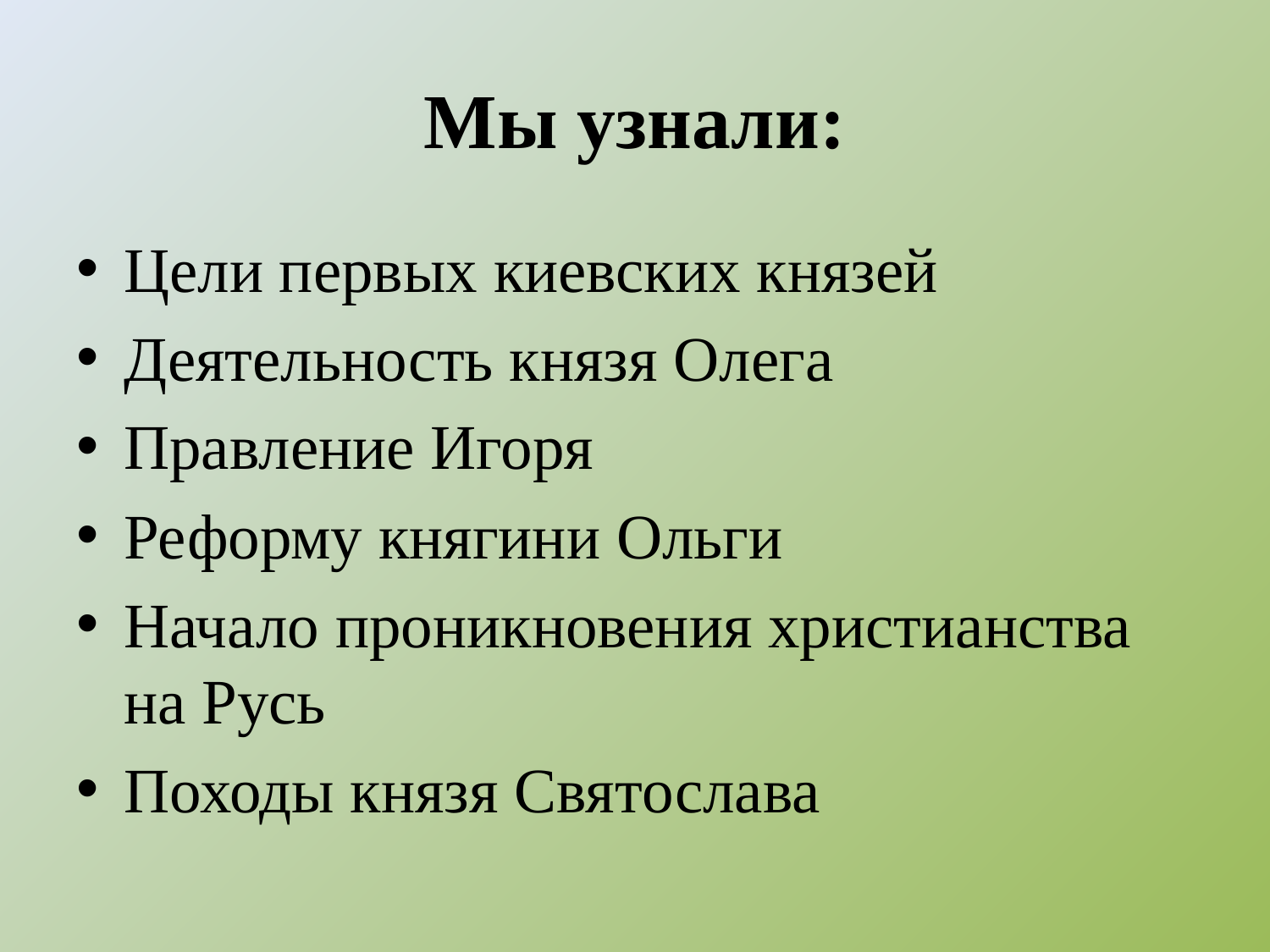

# Мы узнали:
Цели первых киевских князей
Деятельность князя Олега
Правление Игоря
Реформу княгини Ольги
Начало проникновения христианства на Русь
Походы князя Святослава